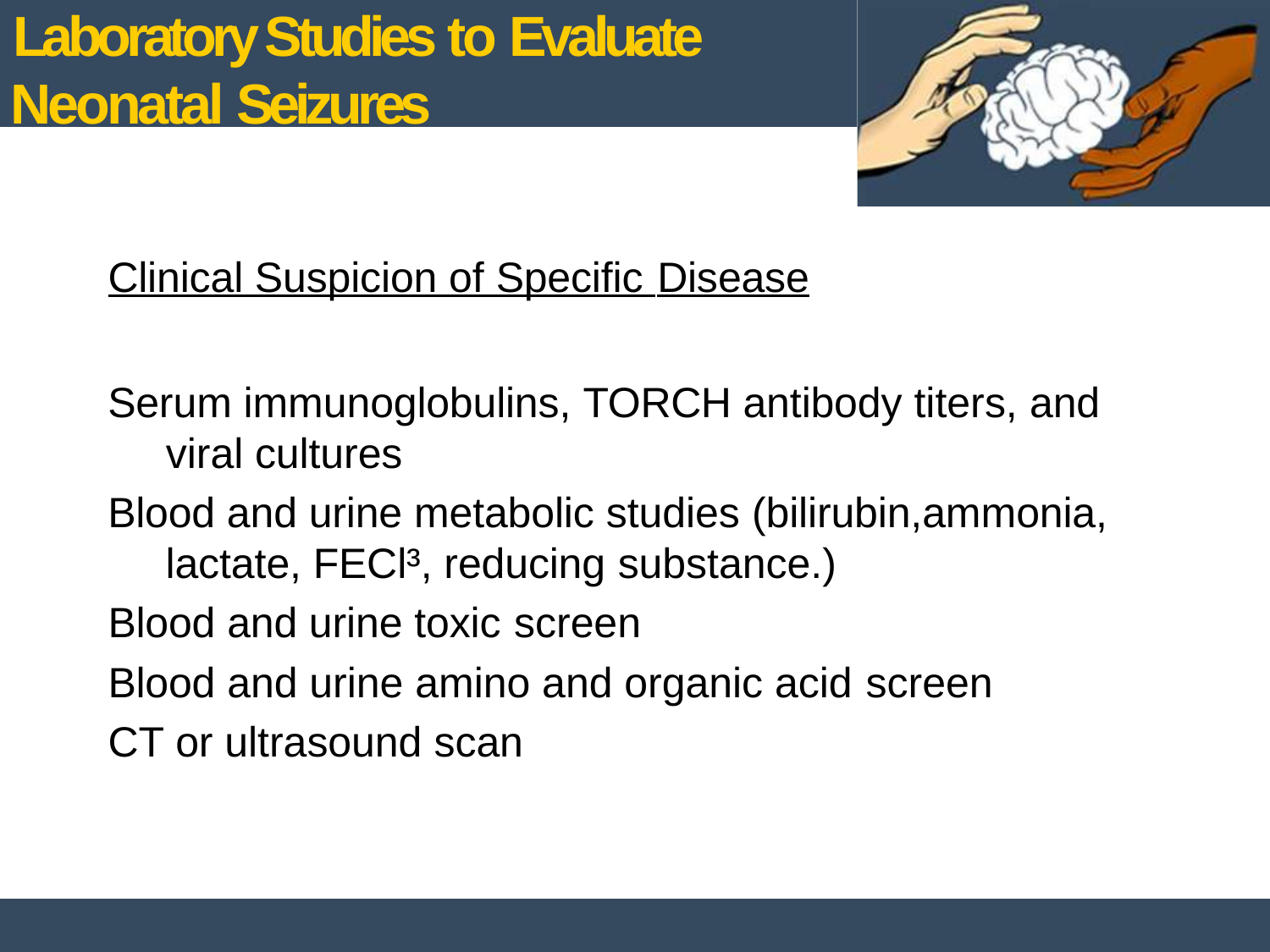

# Laboratory Studies to Evaluate  Neonatal Seizures
Clinical Suspicion of Specific Disease

Serum immunoglobulins, TORCH antibody titers, and  viral cultures
Blood and urine metabolic studies (bilirubin,ammonia,  lactate, FECl³, reducing substance.)
Blood and urine toxic screen
Blood and urine amino and organic acid screen
CT or ultrasound scan